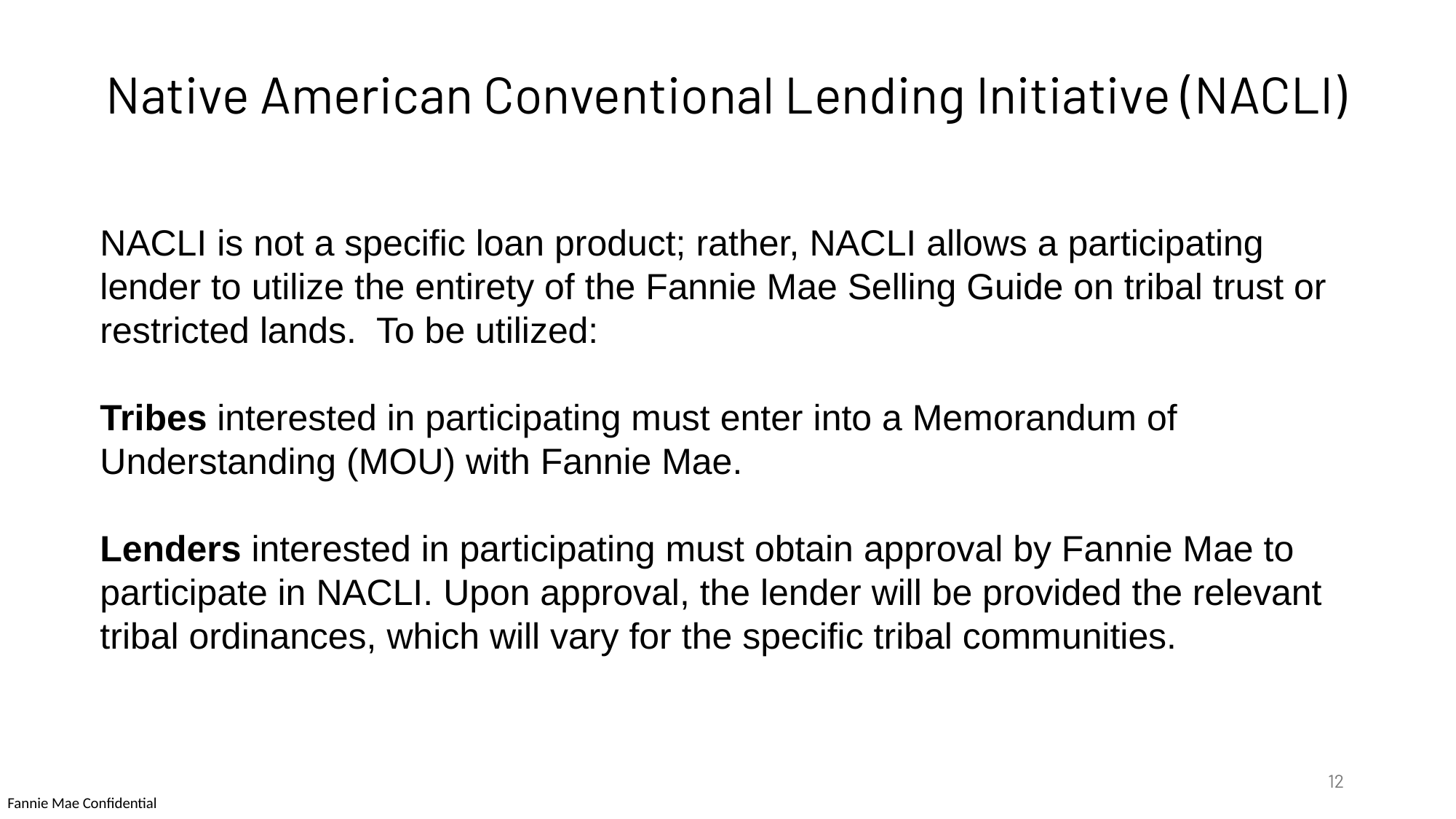

# Native American Conventional Lending Initiative (NACLI)
NACLI is not a specific loan product; rather, NACLI allows a participating lender to utilize the entirety of the Fannie Mae Selling Guide on tribal trust or restricted lands.  To be utilized:

Tribes interested in participating must enter into a Memorandum of Understanding (MOU) with Fannie Mae.

Lenders interested in participating must obtain approval by Fannie Mae to participate in NACLI. Upon approval, the lender will be provided the relevant tribal ordinances, which will vary for the specific tribal communities.
12